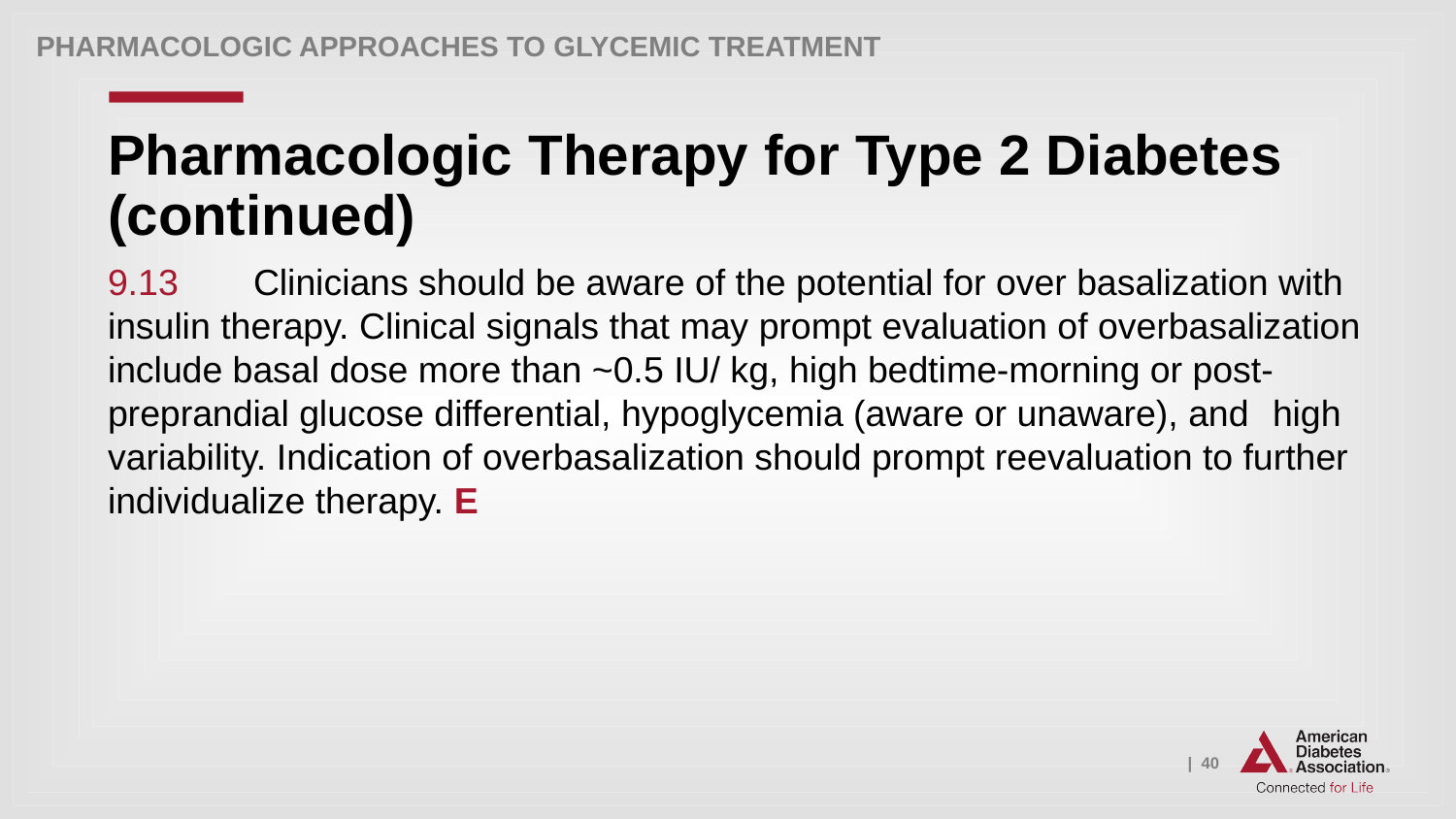

Pharmacologic Approaches to Glycemic Treatment
# Pharmacologic Therapy for Type 2 Diabetes (continued)
9.13 	Clinicians should be aware of the potential for over basalization with insulin therapy. Clinical signals that may prompt evaluation of overbasalization include basal dose more than ~0.5 IU/ kg, high bedtime-morning or post-preprandial glucose differential, hypoglycemia (aware or unaware), and 	high variability. Indication of overbasalization should prompt reevaluation to further individualize therapy. E